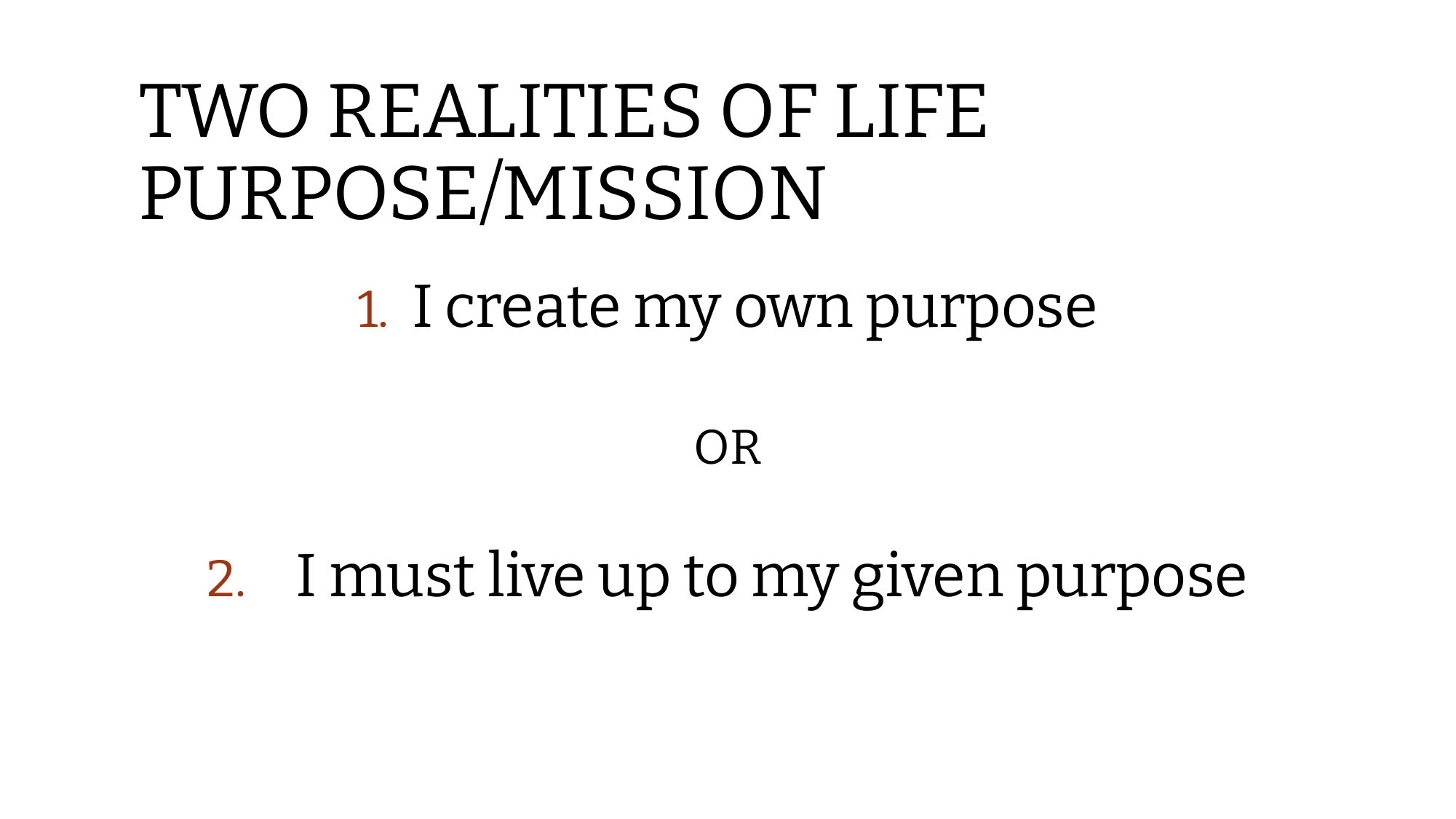

# Two Realities of Life Purpose/Mission
I create my own purpose

OR

I must live up to my given purpose